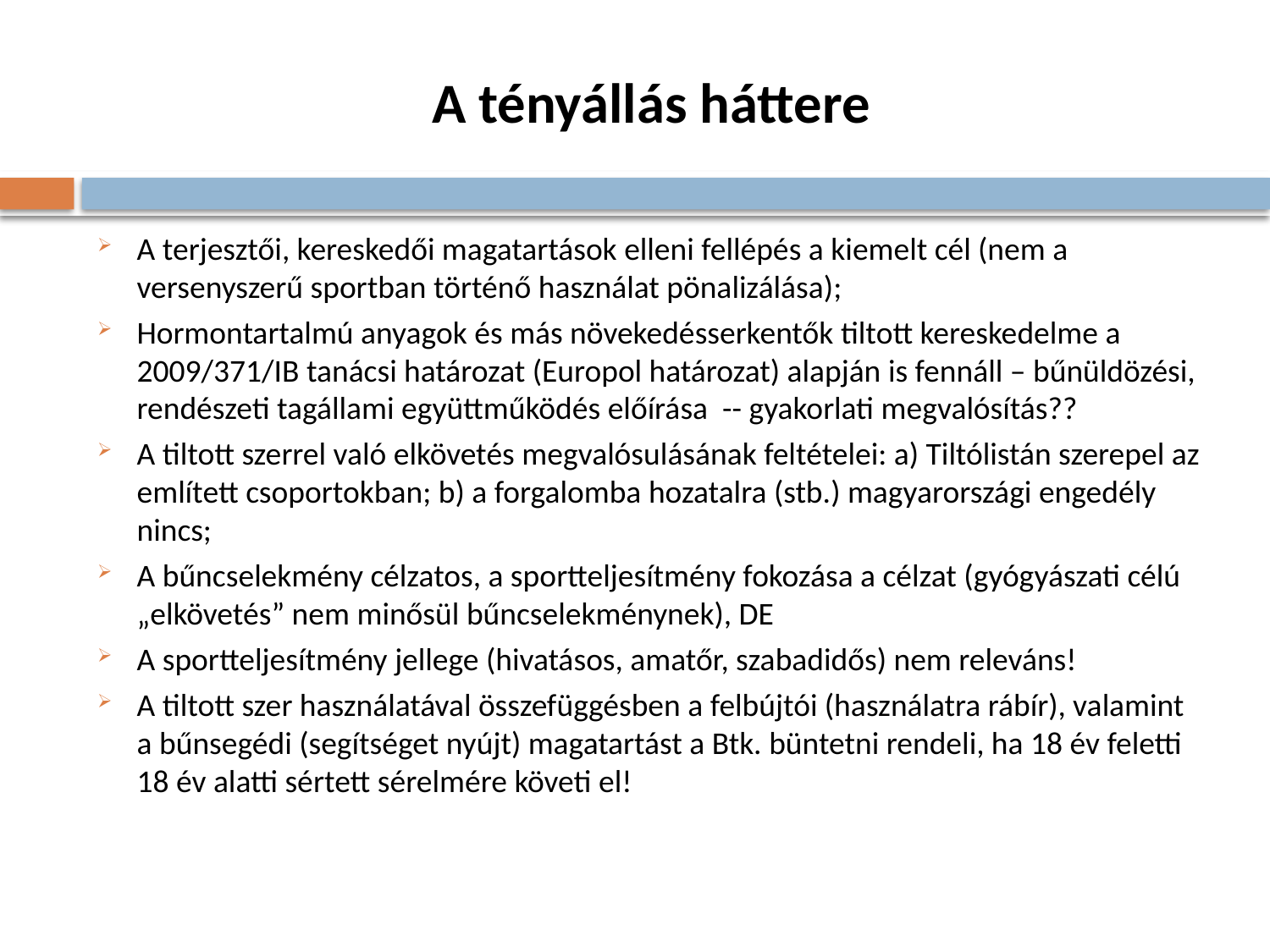

# A tényállás háttere
A terjesztői, kereskedői magatartások elleni fellépés a kiemelt cél (nem a versenyszerű sportban történő használat pönalizálása);
Hormontartalmú anyagok és más növekedésserkentők tiltott kereskedelme a 2009/371/IB tanácsi határozat (Europol határozat) alapján is fennáll – bűnüldözési, rendészeti tagállami együttműködés előírása  -- gyakorlati megvalósítás??
A tiltott szerrel való elkövetés megvalósulásának feltételei: a) Tiltólistán szerepel az említett csoportokban; b) a forgalomba hozatalra (stb.) magyarországi engedély nincs;
A bűncselekmény célzatos, a sportteljesítmény fokozása a célzat (gyógyászati célú „elkövetés” nem minősül bűncselekménynek), DE
A sportteljesítmény jellege (hivatásos, amatőr, szabadidős) nem releváns!
A tiltott szer használatával összefüggésben a felbújtói (használatra rábír), valamint a bűnsegédi (segítséget nyújt) magatartást a Btk. büntetni rendeli, ha 18 év feletti 18 év alatti sértett sérelmére követi el!